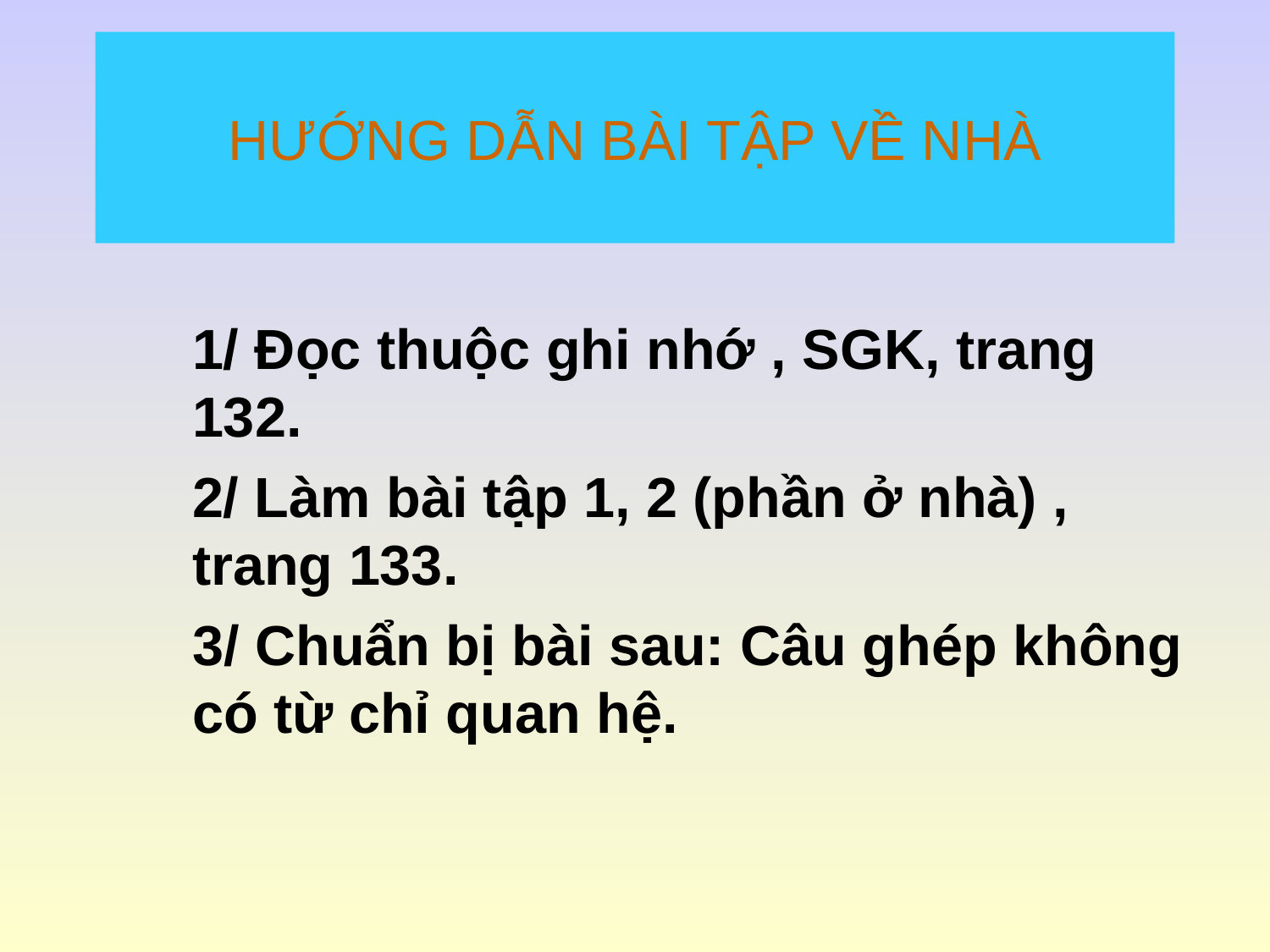

# HƯỚNG DẪN BÀI TẬP VỀ NHÀ
1/ Đọc thuộc ghi nhớ , SGK, trang 132.
2/ Làm bài tập 1, 2 (phần ở nhà) , trang 133.
3/ Chuẩn bị bài sau: Câu ghép không có từ chỉ quan hệ.